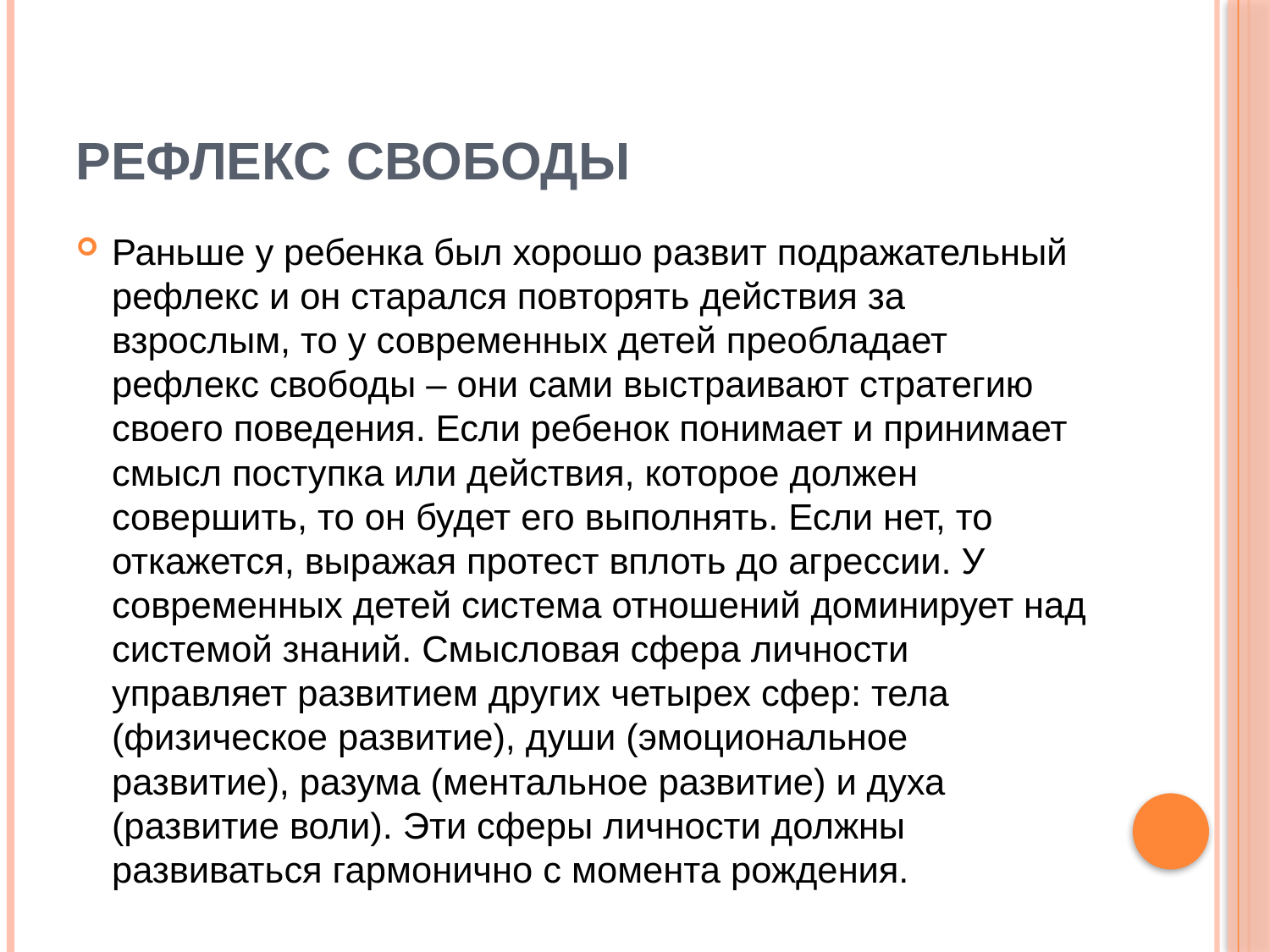

# Рефлекс свободы
Раньше у ребенка был хорошо развит подражательный рефлекс и он старался повторять действия за взрослым, то у современных детей преобладает рефлекс свободы – они сами выстраивают стратегию своего поведения. Если ребенок понимает и принимает смысл поступка или действия, которое должен совершить, то он будет его выполнять. Если нет, то откажется, выражая протест вплоть до агрессии. У современных детей система отношений доминирует над системой знаний. Смысловая сфера личности управляет развитием других четырех сфер: тела (физическое развитие), души (эмоциональное развитие), разума (ментальное развитие) и духа (развитие воли). Эти сферы личности должны развиваться гармонично с момента рождения.